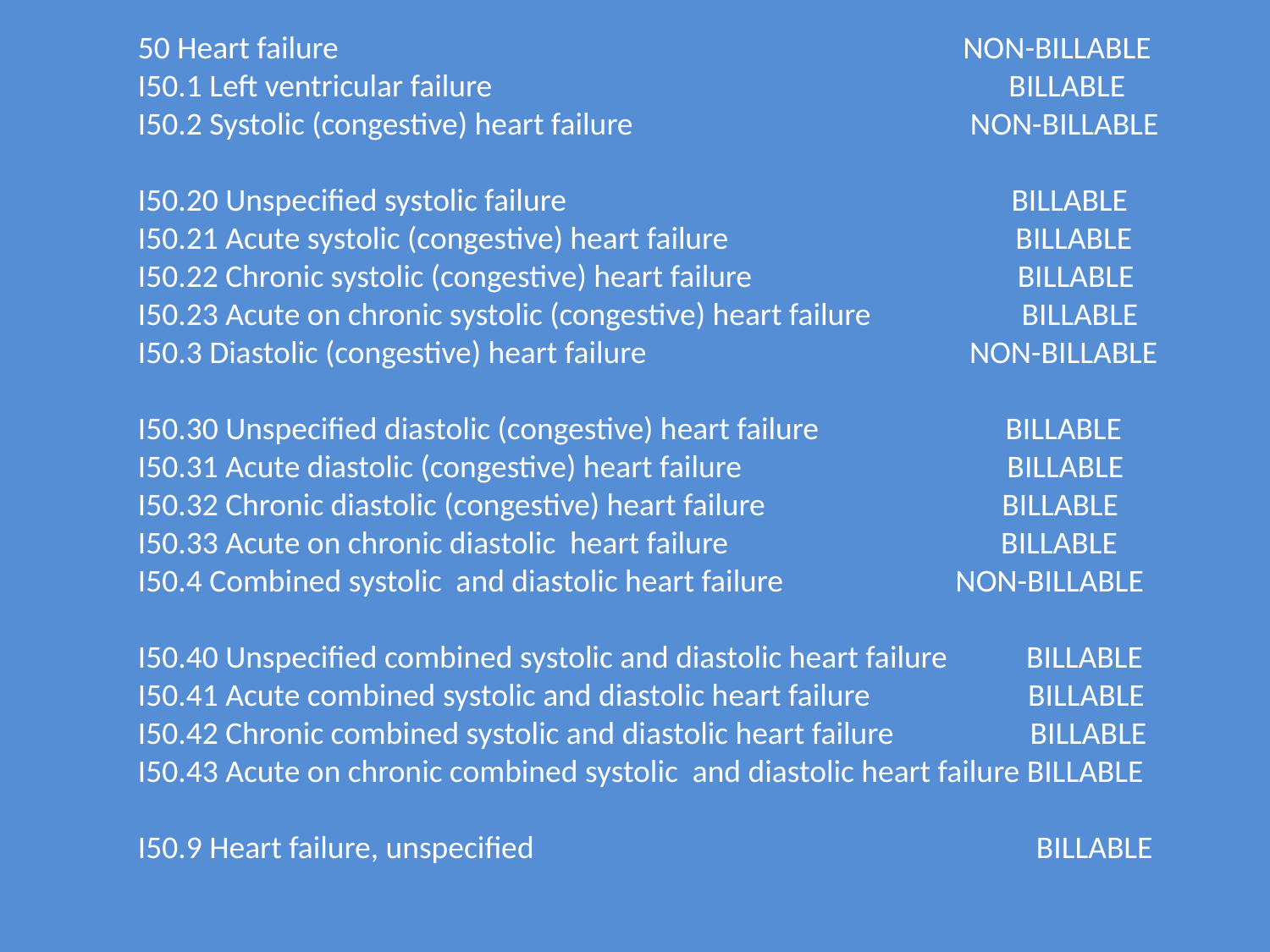

50 Heart failure                                                                                       NON-BILLABLE
	I50.1 Left ventricular failure                                                                        BILLABLE
	I50.2 Systolic (congestive) heart failure                                               NON-BILLABLE

	I50.20 Unspecified systolic failure                                                              BILLABLE
	I50.21 Acute systolic (congestive) heart failure                                        BILLABLE
	I50.22 Chronic systolic (congestive) heart failure                                     BILLABLE
	I50.23 Acute on chronic systolic (congestive) heart failure                     BILLABLE
	I50.3 Diastolic (congestive) heart failure                                             NON-BILLABLE

 	I50.30 Unspecified diastolic (congestive) heart failure                          BILLABLE
	I50.31 Acute diastolic (congestive) heart failure                                     BILLABLE
	I50.32 Chronic diastolic (congestive) heart failure                                 BILLABLE
	I50.33 Acute on chronic diastolic  heart failure                                      BILLABLE
	I50.4 Combined systolic  and diastolic heart failure                        NON-BILLABLE

	I50.40 Unspecified combined systolic and diastolic heart failure           BILLABLE
	I50.41 Acute combined systolic and diastolic heart failure                      BILLABLE
	I50.42 Chronic combined systolic and diastolic heart failure                   BILLABLE
	I50.43 Acute on chronic combined systolic  and diastolic heart failure BILLABLE

	I50.9 Heart failure, unspecified                                                                      BILLABLE